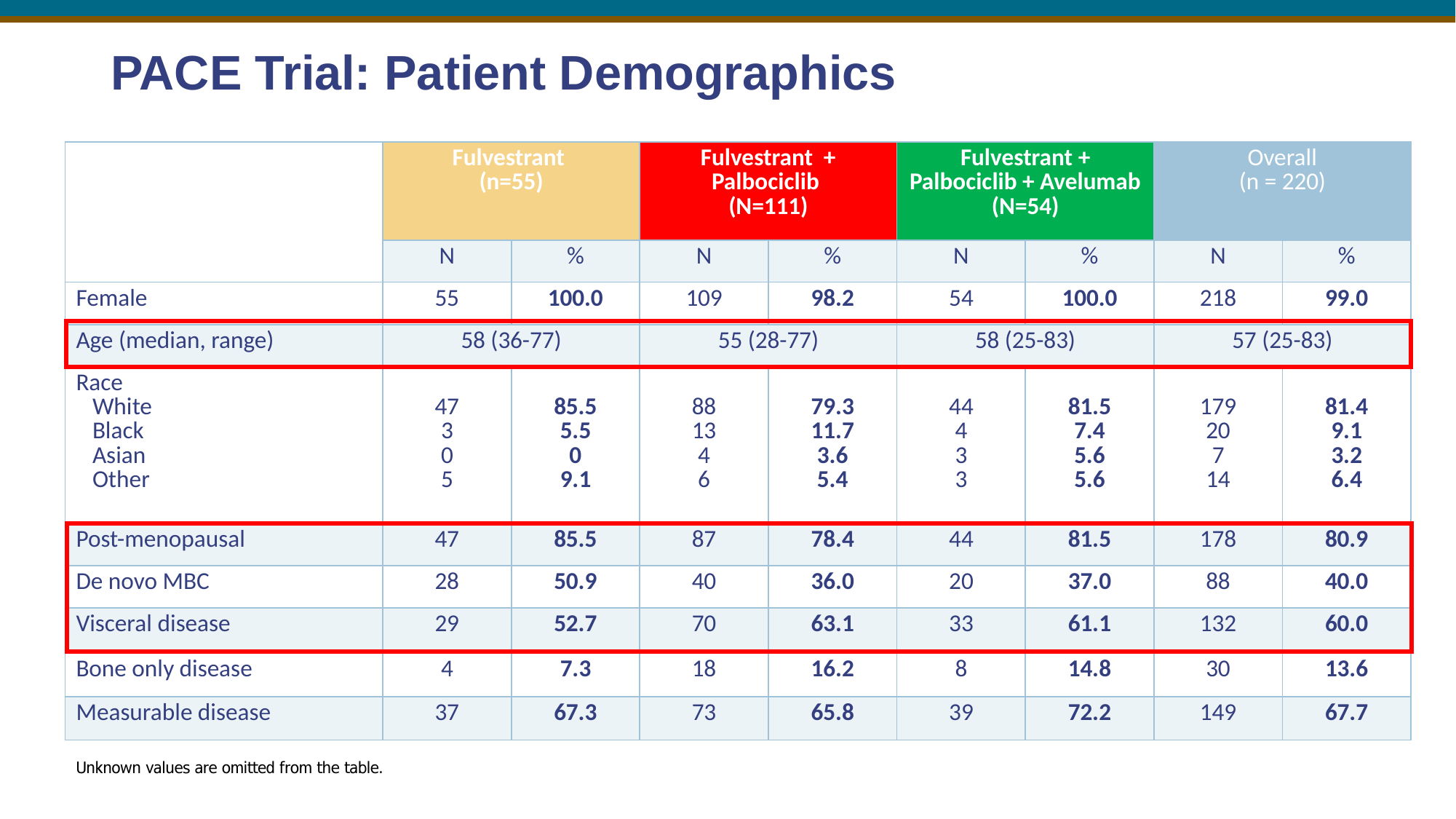

# PACE Trial: Patient Demographics
|  | Fulvestrant (n=55) |  | Fulvestrant + Palbociclib (N=111) |  | Fulvestrant + Palbociclib + Avelumab (N=54) |  | Overall (n = 220) |  |
| --- | --- | --- | --- | --- | --- | --- | --- | --- |
|  | N | % | N | % | N | % | N | % |
| Female | 55 | 100.0 | 109 | 98.2 | 54 | 100.0 | 218 | 99.0 |
| Age (median, range) | 58 (36-77) |  | 55 (28-77) |  | 58 (25-83) |  | 57 (25-83) |  |
| Race White Black Asian Other | 47 3 0 5 | 85.5 5.5 0 9.1 | 88 13 4 6 | 79.3 11.7 3.6 5.4 | 44 4 3 3 | 81.5 7.4 5.6 5.6 | 179 20 7 14 | 81.4 9.1 3.2 6.4 |
| Post-menopausal | 47 | 85.5 | 87 | 78.4 | 44 | 81.5 | 178 | 80.9 |
| De novo MBC | 28 | 50.9 | 40 | 36.0 | 20 | 37.0 | 88 | 40.0 |
| Visceral disease | 29 | 52.7 | 70 | 63.1 | 33 | 61.1 | 132 | 60.0 |
| Bone only disease | 4 | 7.3 | 18 | 16.2 | 8 | 14.8 | 30 | 13.6 |
| Measurable disease | 37 | 67.3 | 73 | 65.8 | 39 | 72.2 | 149 | 67.7 |

Unknown values are omitted from the table.